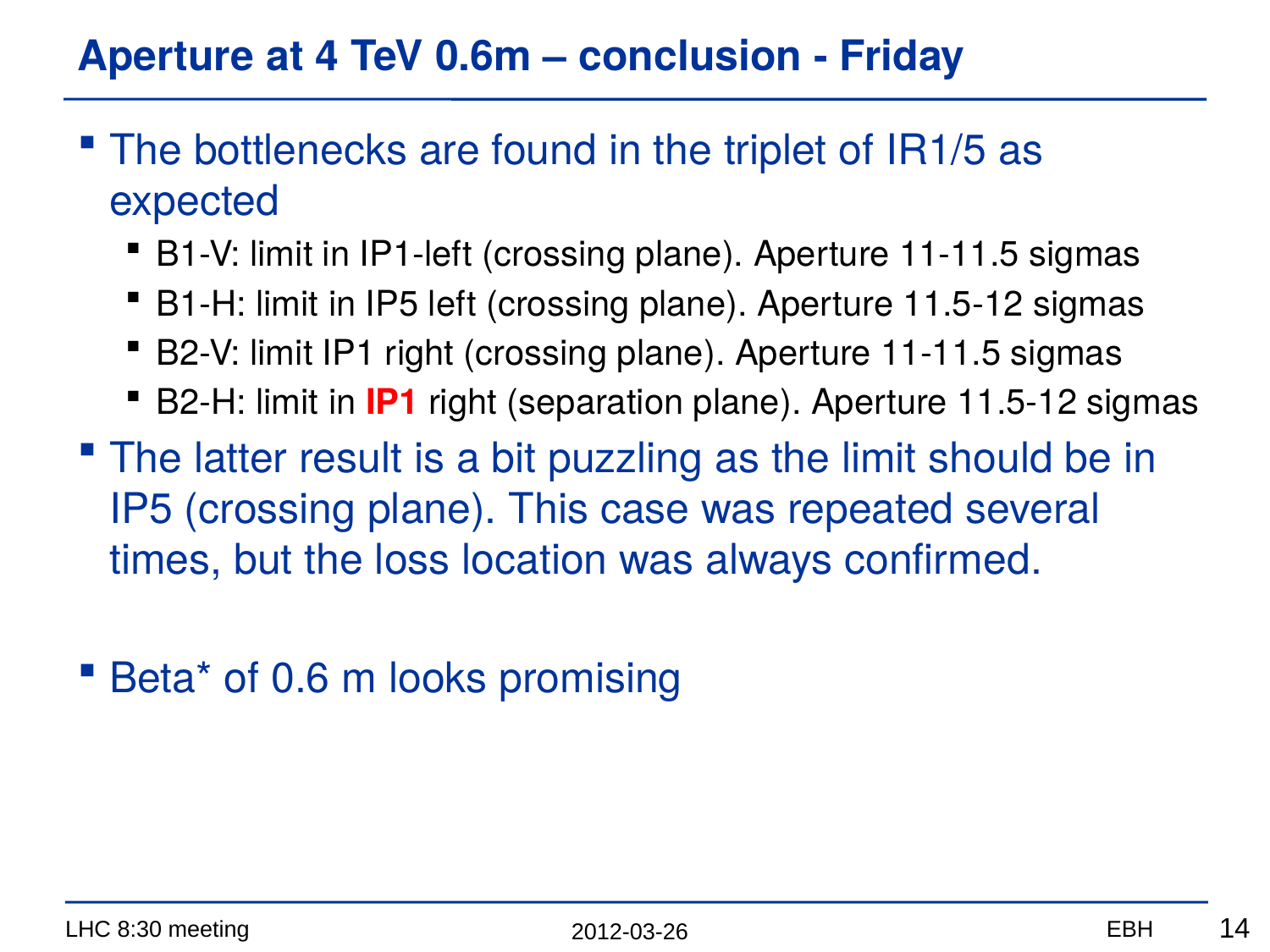

# Aperture at 4 TeV 0.6m – conclusion - Friday
The bottlenecks are found in the triplet of IR1/5 as expected
B1-V: limit in IP1-left (crossing plane). Aperture 11-11.5 sigmas
B1-H: limit in IP5 left (crossing plane). Aperture 11.5-12 sigmas
B2-V: limit IP1 right (crossing plane). Aperture 11-11.5 sigmas
B2-H: limit in IP1 right (separation plane). Aperture 11.5-12 sigmas
The latter result is a bit puzzling as the limit should be in IP5 (crossing plane). This case was repeated several times, but the loss location was always confirmed.

Beta* of 0.6 m looks promising